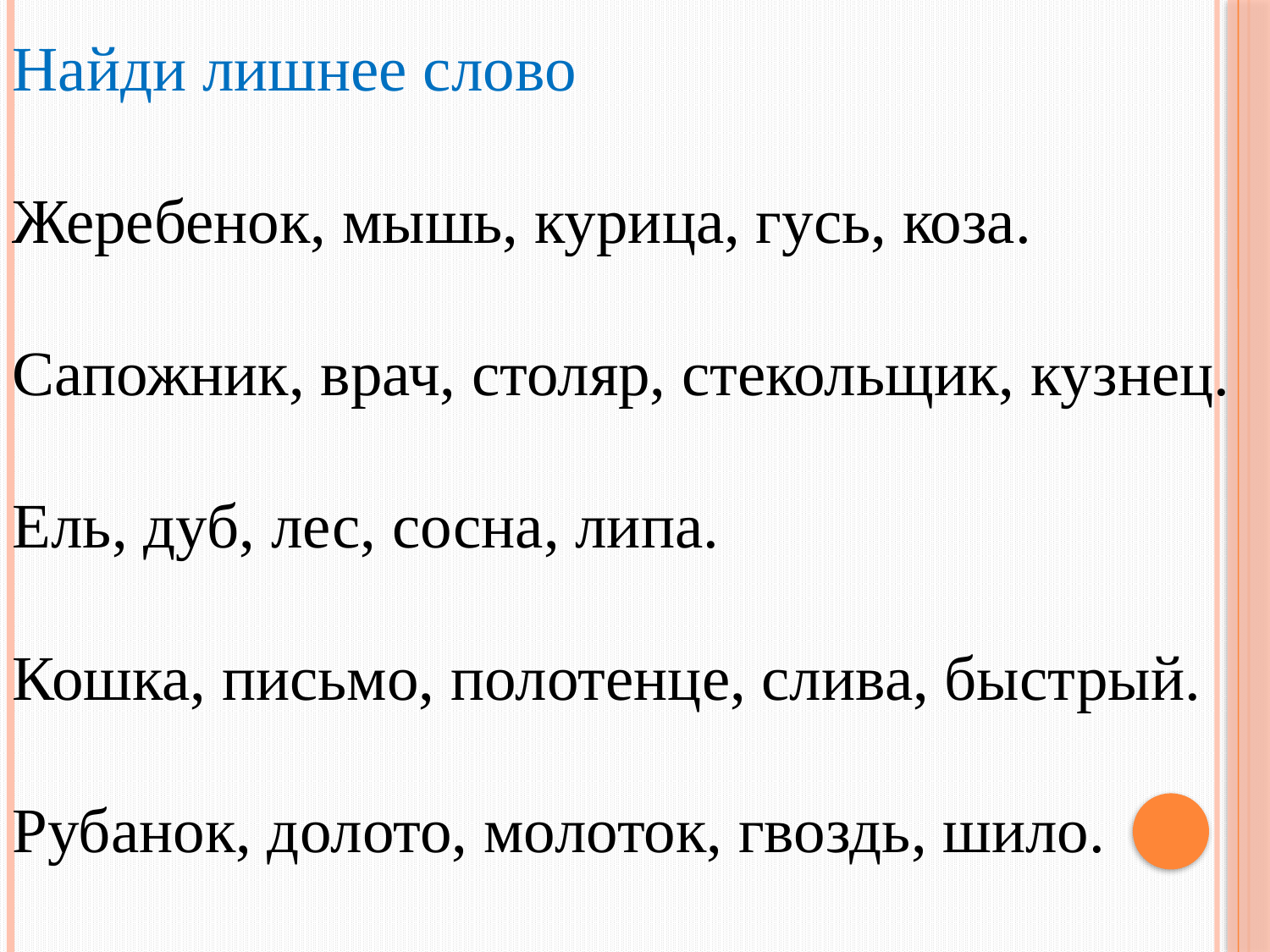

Найди лишнее слово

Жеребенок, мышь, курица, гусь, коза.

Сапожник, врач, столяр, стекольщик, кузнец.

Ель, дуб, лес, сосна, липа.

Кошка, письмо, полотенце, слива, быстрый.

Рубанок, долото, молоток, гвоздь, шило.